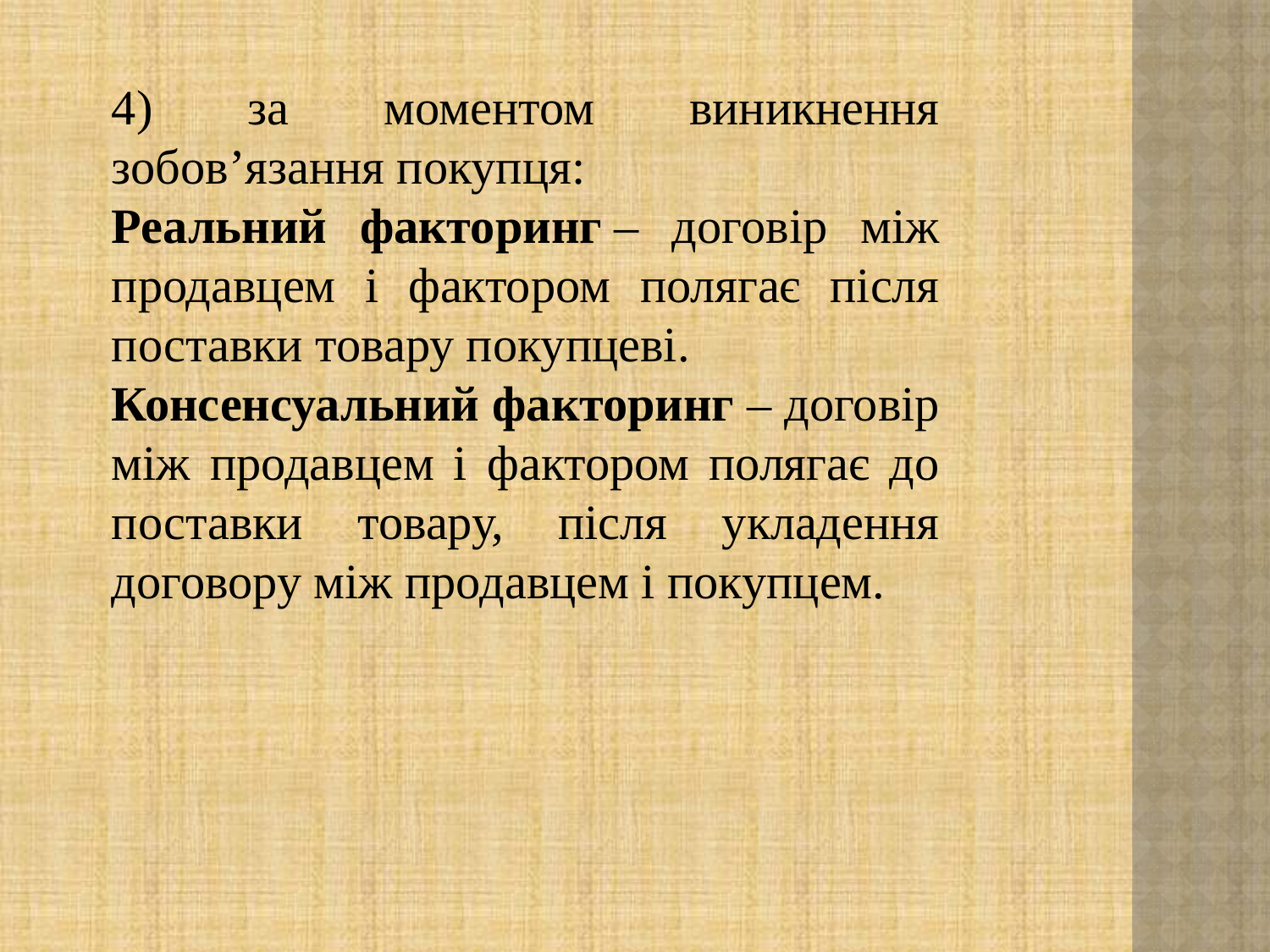

4) за моментом виникнення зобов’язання покупця:
Реальний факторинг – договір між продавцем і фактором полягає після поставки товару покупцеві.
Консенсуальний факторинг – договір між продавцем і фактором полягає до поставки товару, після укладення договору між продавцем і покупцем.